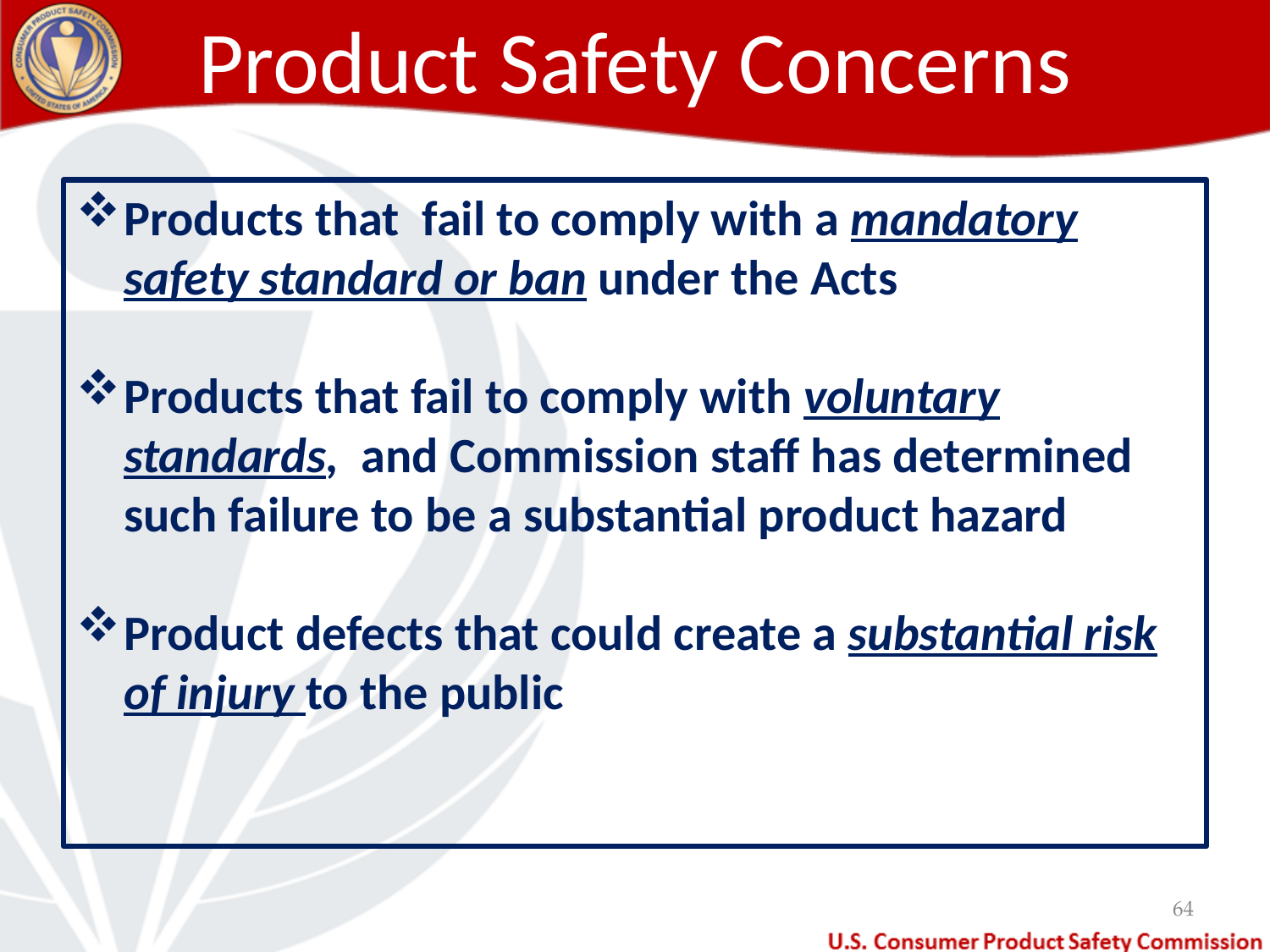

# Product Safety Concerns
Products that  fail to comply with a mandatory safety standard or ban under the Acts

Products that fail to comply with voluntary standards,  and Commission staff has determined such failure to be a substantial product hazard

Product defects that could create a substantial risk of injury to the public

64